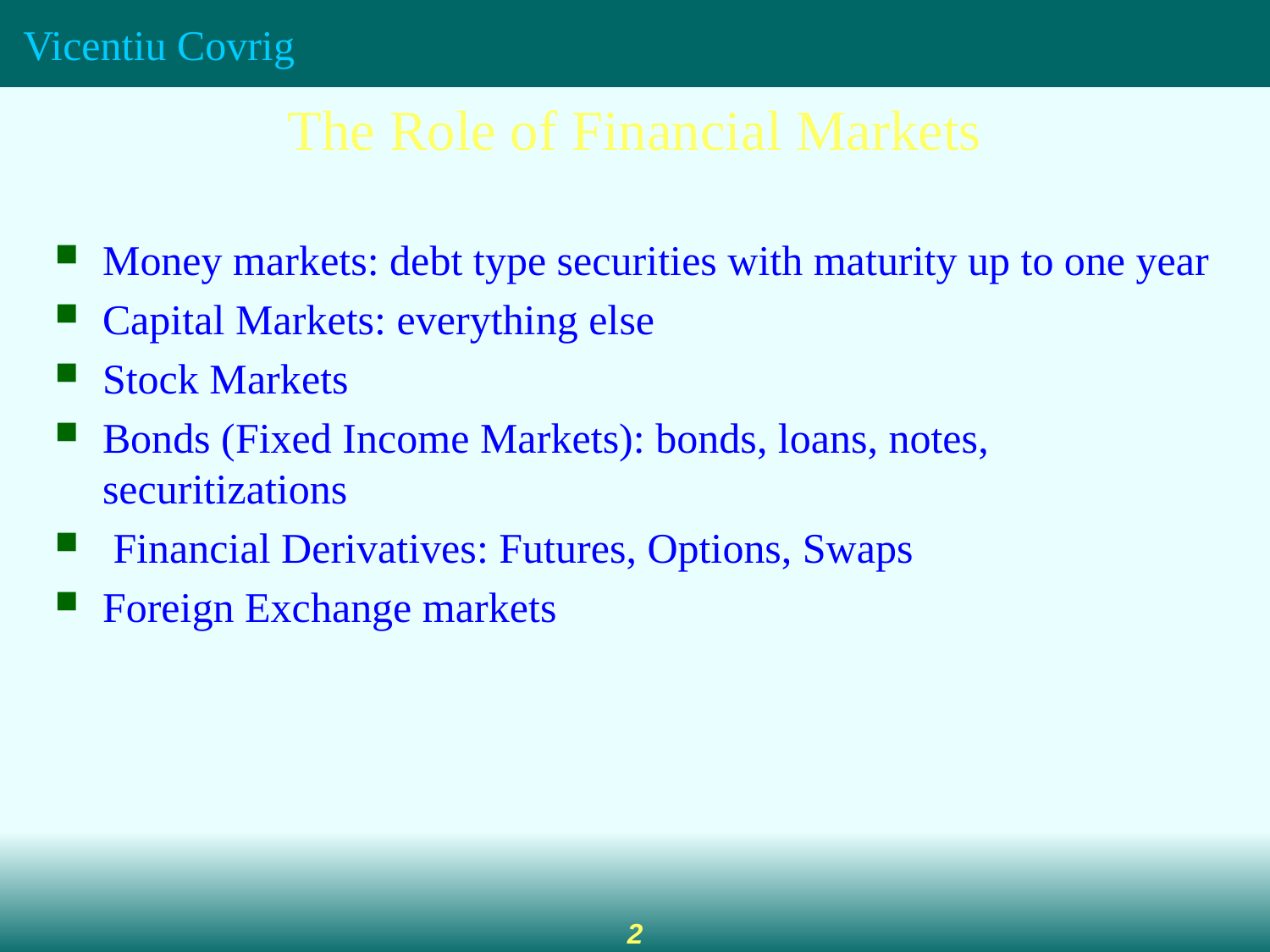

The Role of Financial Markets

Money markets: debt type securities with maturity up to one year
Capital Markets: everything else
Stock Markets
Bonds (Fixed Income Markets): bonds, loans, notes, securitizations
 Financial Derivatives: Futures, Options, Swaps
Foreign Exchange markets